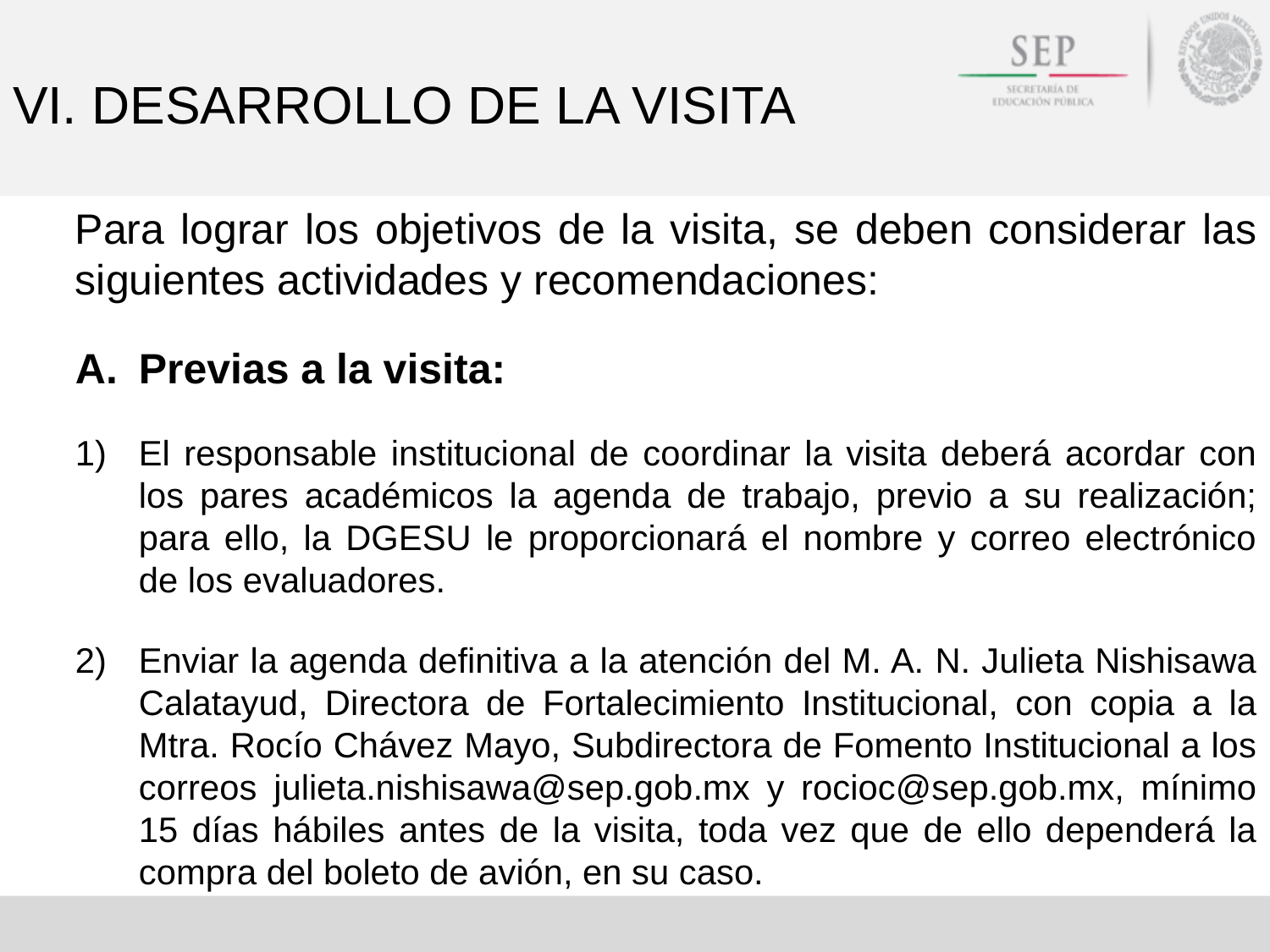

# VI. DESARROLLO DE LA VISITA
Para lograr los objetivos de la visita, se deben considerar las siguientes actividades y recomendaciones:

Previas a la visita:

El responsable institucional de coordinar la visita deberá acordar con los pares académicos la agenda de trabajo, previo a su realización; para ello, la DGESU le proporcionará el nombre y correo electrónico de los evaluadores.

Enviar la agenda definitiva a la atención del M. A. N. Julieta Nishisawa Calatayud, Directora de Fortalecimiento Institucional, con copia a la Mtra. Rocío Chávez Mayo, Subdirectora de Fomento Institucional a los correos julieta.nishisawa@sep.gob.mx y rocioc@sep.gob.mx, mínimo 15 días hábiles antes de la visita, toda vez que de ello dependerá la compra del boleto de avión, en su caso.